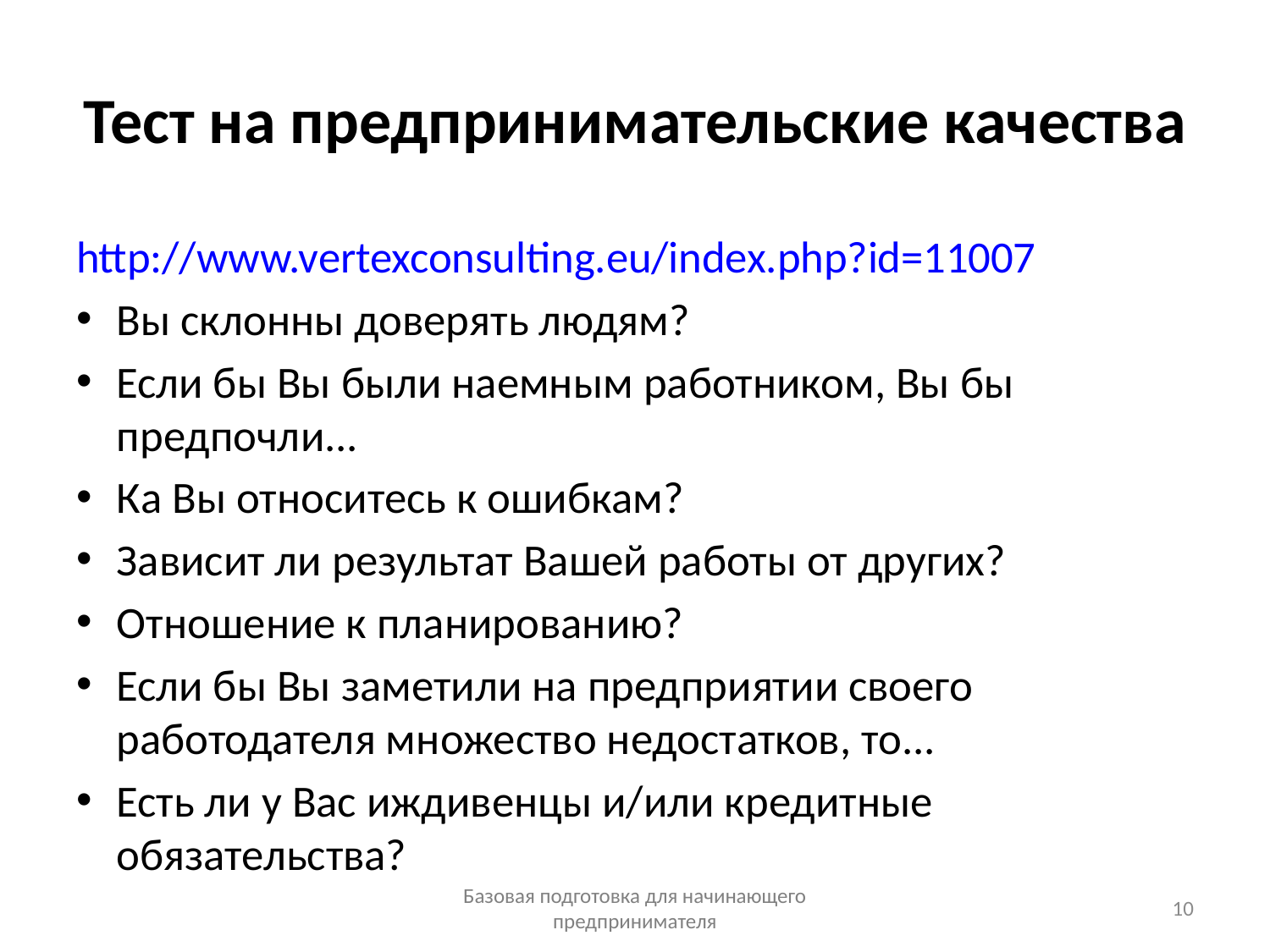

# Тест на предпринимательские качества
http://www.vertexconsulting.eu/index.php?id=11007
Вы склонны доверять людям?
Если бы Вы были наемным работником, Вы бы предпочли...
Ка Вы относитесь к ошибкам?
Зависит ли результат Вашей работы от других?
Отношение к планированию?
Если бы Вы заметили на предприятии своего работодателя множество недостатков, то...
Есть ли у Вас иждивенцы и/или кредитные обязательства?
Базовая подготовка для начинающего предпринимателя
10